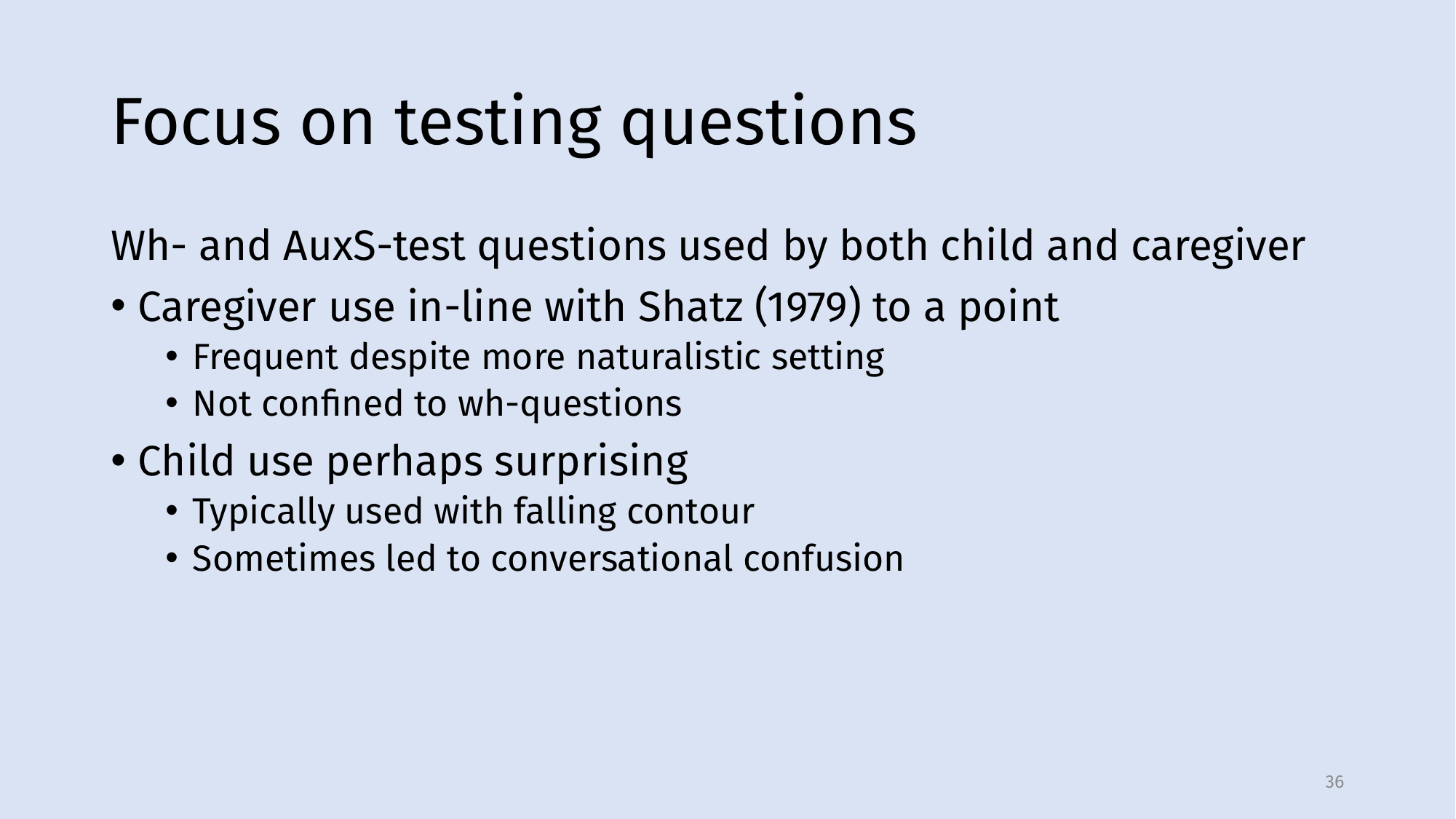

# Focus on testing questions
Wh- and AuxS-test questions used by both child and caregiver
Caregiver use in-line with Shatz (1979) to a point
Frequent despite more naturalistic setting
Not confined to wh-questions
Child use perhaps surprising
Typically used with falling contour
Sometimes led to conversational confusion

36